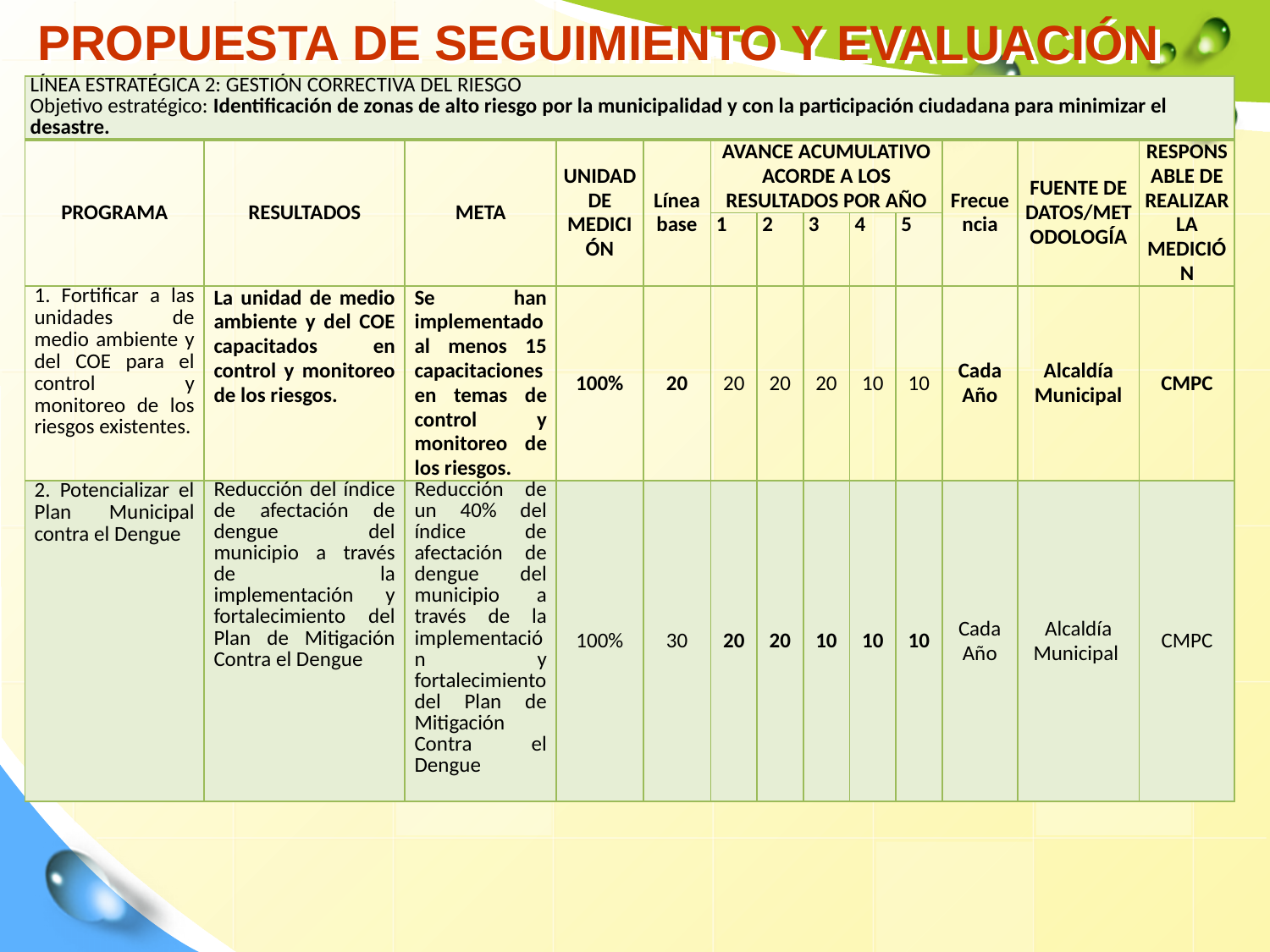

# PROPUESTA DE SEGUIMIENTO Y EVALUACIÓN
| LÍNEA ESTRATÉGICA 2: GESTIÓN CORRECTIVA DEL RIESGO Objetivo estratégico: Identificación de zonas de alto riesgo por la municipalidad y con la participación ciudadana para minimizar el desastre. |  |  |  |  |  |  |  |  |  |  |  |  |
| --- | --- | --- | --- | --- | --- | --- | --- | --- | --- | --- | --- | --- |
| PROGRAMA | RESULTADOS | META | UNIDAD DE MEDICIÓN | Línea base | AVANCE ACUMULATIVO ACORDE A LOS RESULTADOS POR AÑO |  |  |  |  | Frecuencia | FUENTE DE DATOS/METODOLOGÍA | RESPONSABLE DE REALIZAR LA MEDICIÓN |
|  |  |  |  |  | 1 | 2 | 3 | 4 | 5 |  |  |  |
| 1. Fortificar a las unidades de medio ambiente y del COE para el control y monitoreo de los riesgos existentes. | La unidad de medio ambiente y del COE capacitados en control y monitoreo de los riesgos. | Se han implementado al menos 15 capacitaciones en temas de control y monitoreo de los riesgos. | 100% | 20 | 20 | 20 | 20 | 10 | 10 | Cada Año | Alcaldía Municipal | CMPC |
| 2. Potencializar el Plan Municipal contra el Dengue | Reducción del índice de afectación de dengue del municipio a través de la implementación y fortalecimiento del Plan de Mitigación Contra el Dengue | Reducción de un 40% del índice de afectación de dengue del municipio a través de la implementación y fortalecimiento del Plan de Mitigación Contra el Dengue | 100% | 30 | 20 | 20 | 10 | 10 | 10 | Cada Año | Alcaldía Municipal | CMPC |